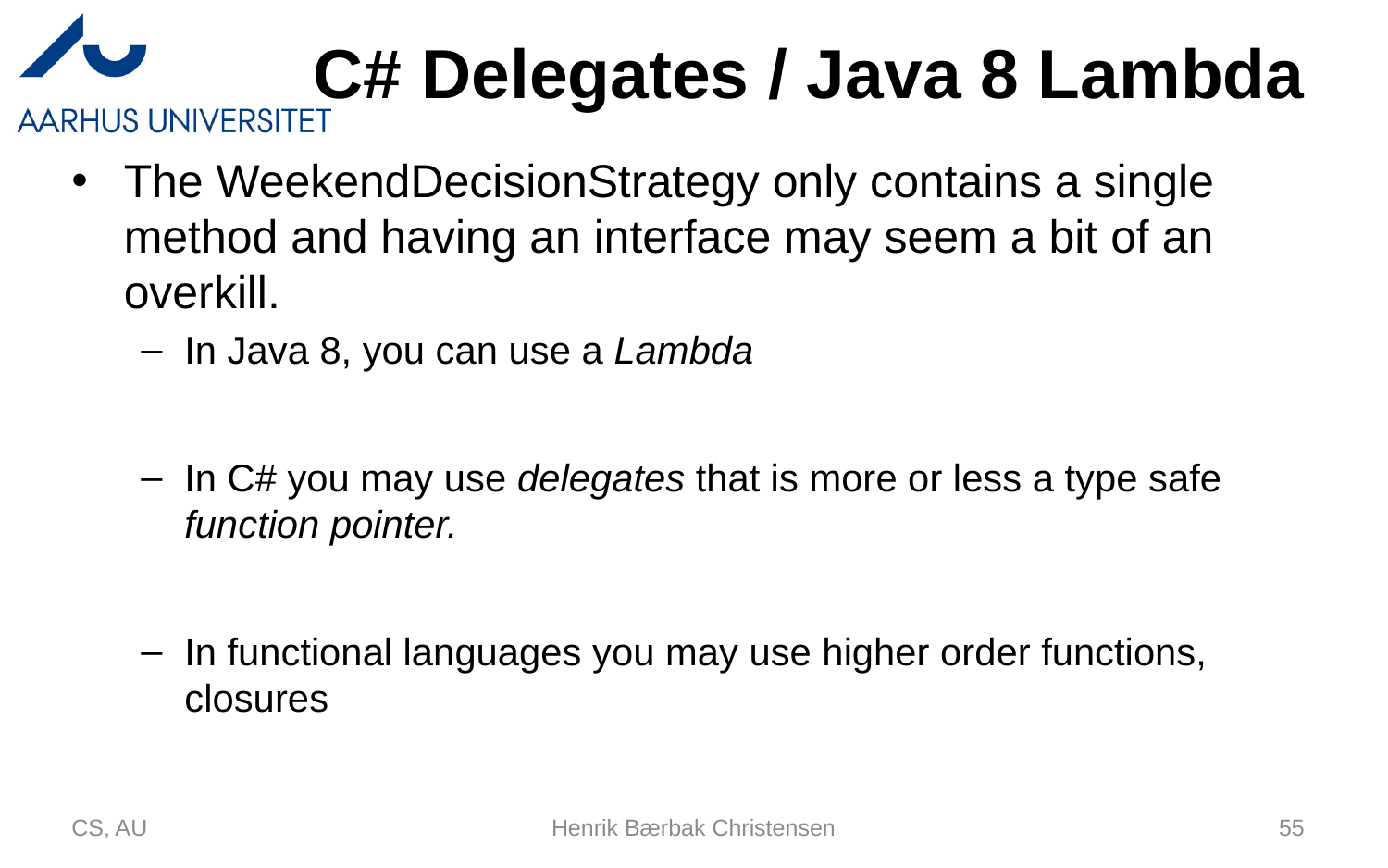

# C# Delegates / Java 8 Lambda
The WeekendDecisionStrategy only contains a single method and having an interface may seem a bit of an overkill.
In Java 8, you can use a Lambda

In C# you may use delegates that is more or less a type safe function pointer.

In functional languages you may use higher order functions, closures
CS, AU
Henrik Bærbak Christensen
55